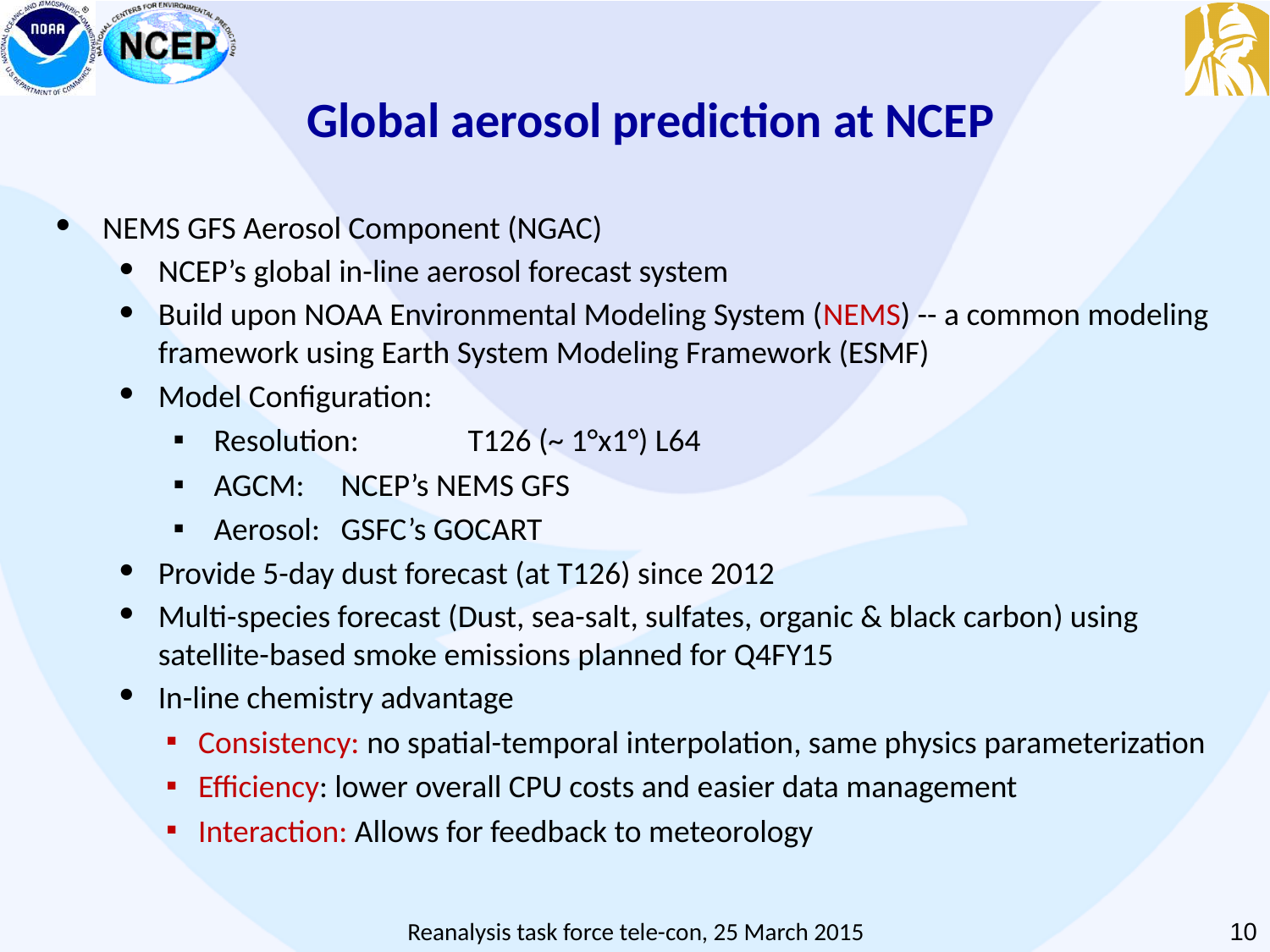

Global aerosol prediction at NCEP
NEMS GFS Aerosol Component (NGAC)
NCEP’s global in-line aerosol forecast system
Build upon NOAA Environmental Modeling System (NEMS) -- a common modeling framework using Earth System Modeling Framework (ESMF)
Model Configuration:
Resolution: 	T126 (~ 1°x1°) L64
AGCM: 	NCEP’s NEMS GFS
Aerosol:	GSFC’s GOCART
Provide 5-day dust forecast (at T126) since 2012
Multi-species forecast (Dust, sea-salt, sulfates, organic & black carbon) using satellite-based smoke emissions planned for Q4FY15
In-line chemistry advantage
Consistency: no spatial-temporal interpolation, same physics parameterization
Efficiency: lower overall CPU costs and easier data management
Interaction: Allows for feedback to meteorology

10